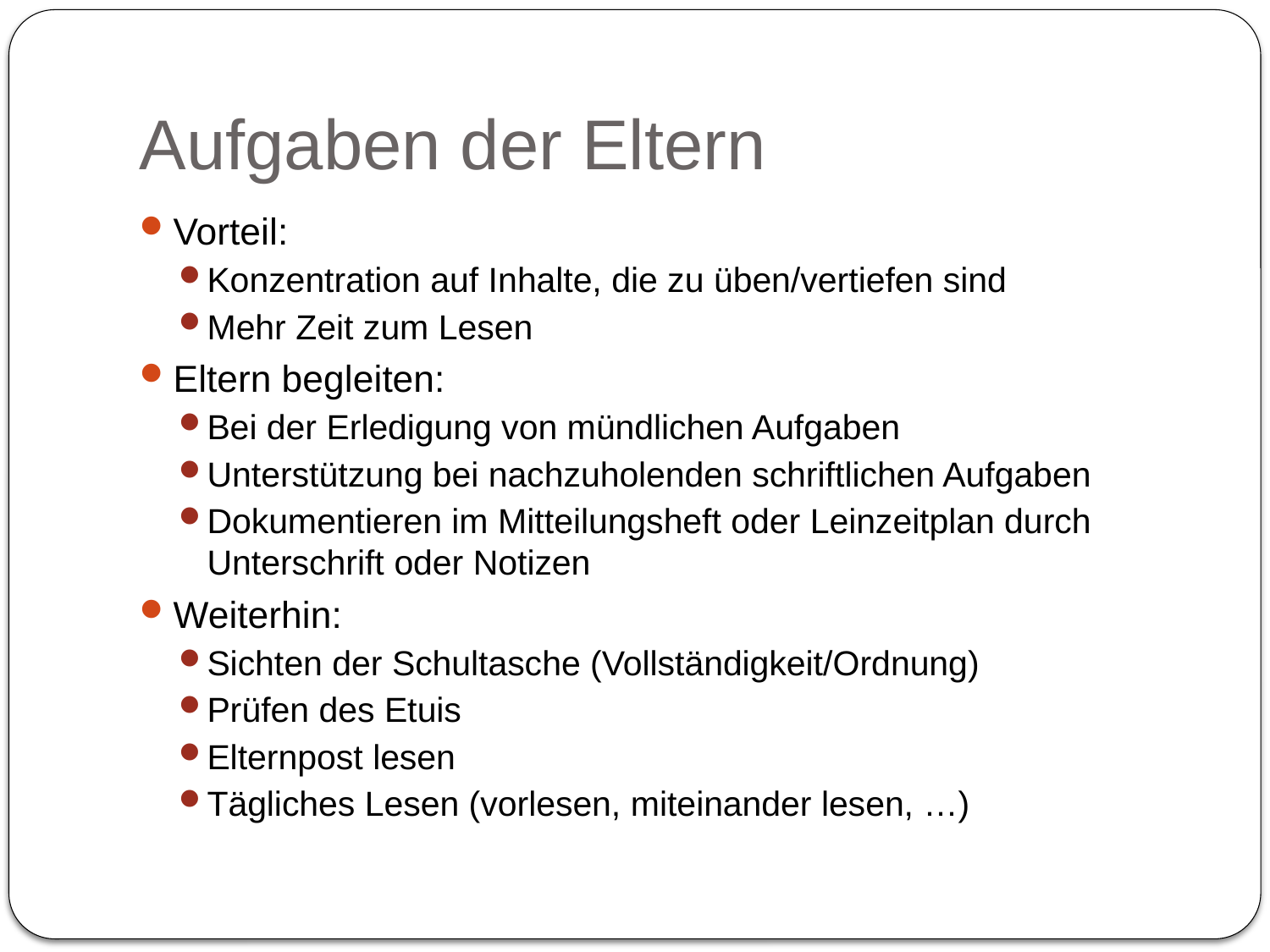

# Aufgaben der Eltern
Vorteil:
Konzentration auf Inhalte, die zu üben/vertiefen sind
Mehr Zeit zum Lesen
Eltern begleiten:
Bei der Erledigung von mündlichen Aufgaben
Unterstützung bei nachzuholenden schriftlichen Aufgaben
Dokumentieren im Mitteilungsheft oder Leinzeitplan durch Unterschrift oder Notizen
Weiterhin:
Sichten der Schultasche (Vollständigkeit/Ordnung)
Prüfen des Etuis
Elternpost lesen
Tägliches Lesen (vorlesen, miteinander lesen, …)